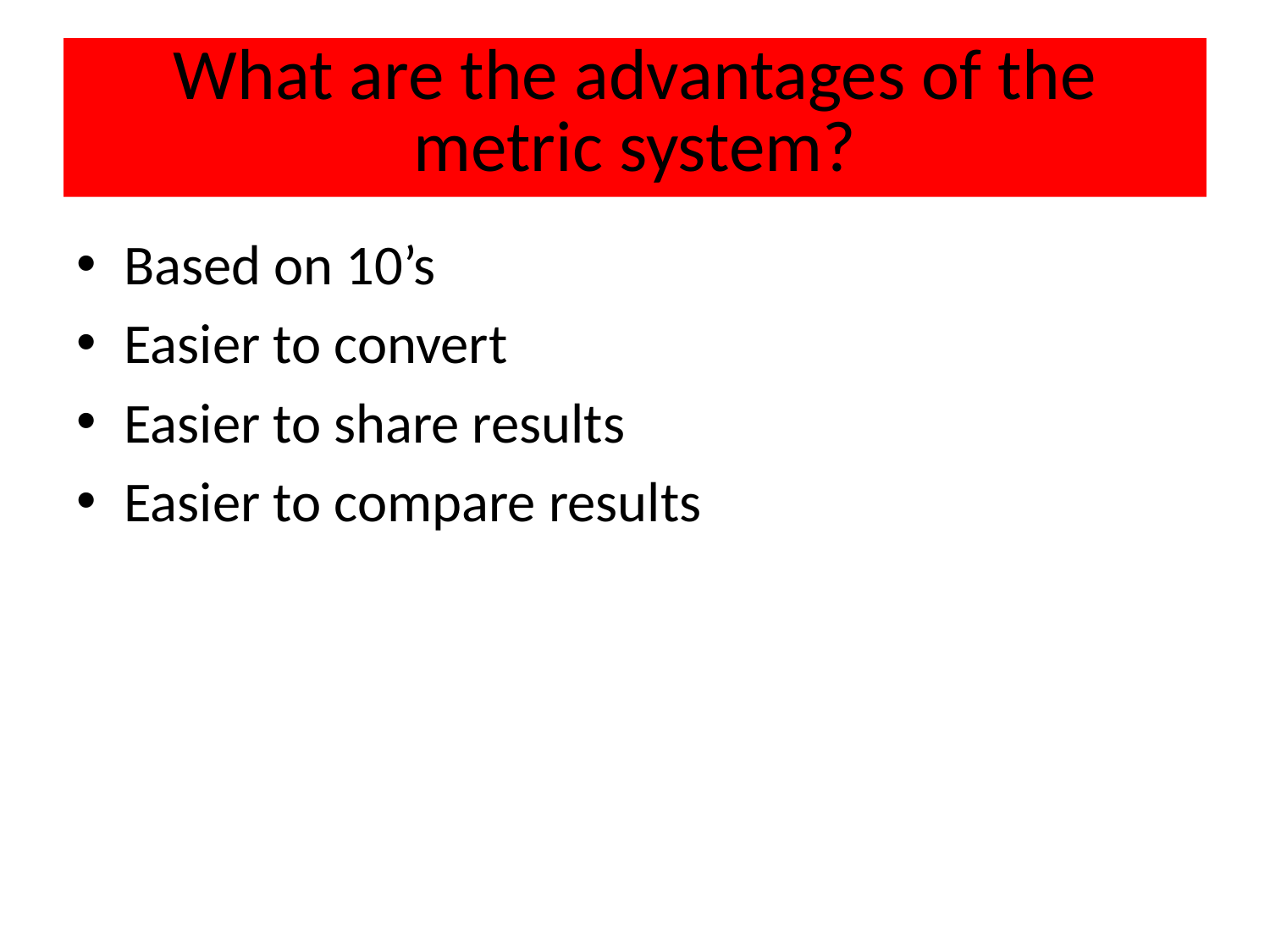

# What are the advantages of the metric system?
Based on 10’s
Easier to convert
Easier to share results
Easier to compare results